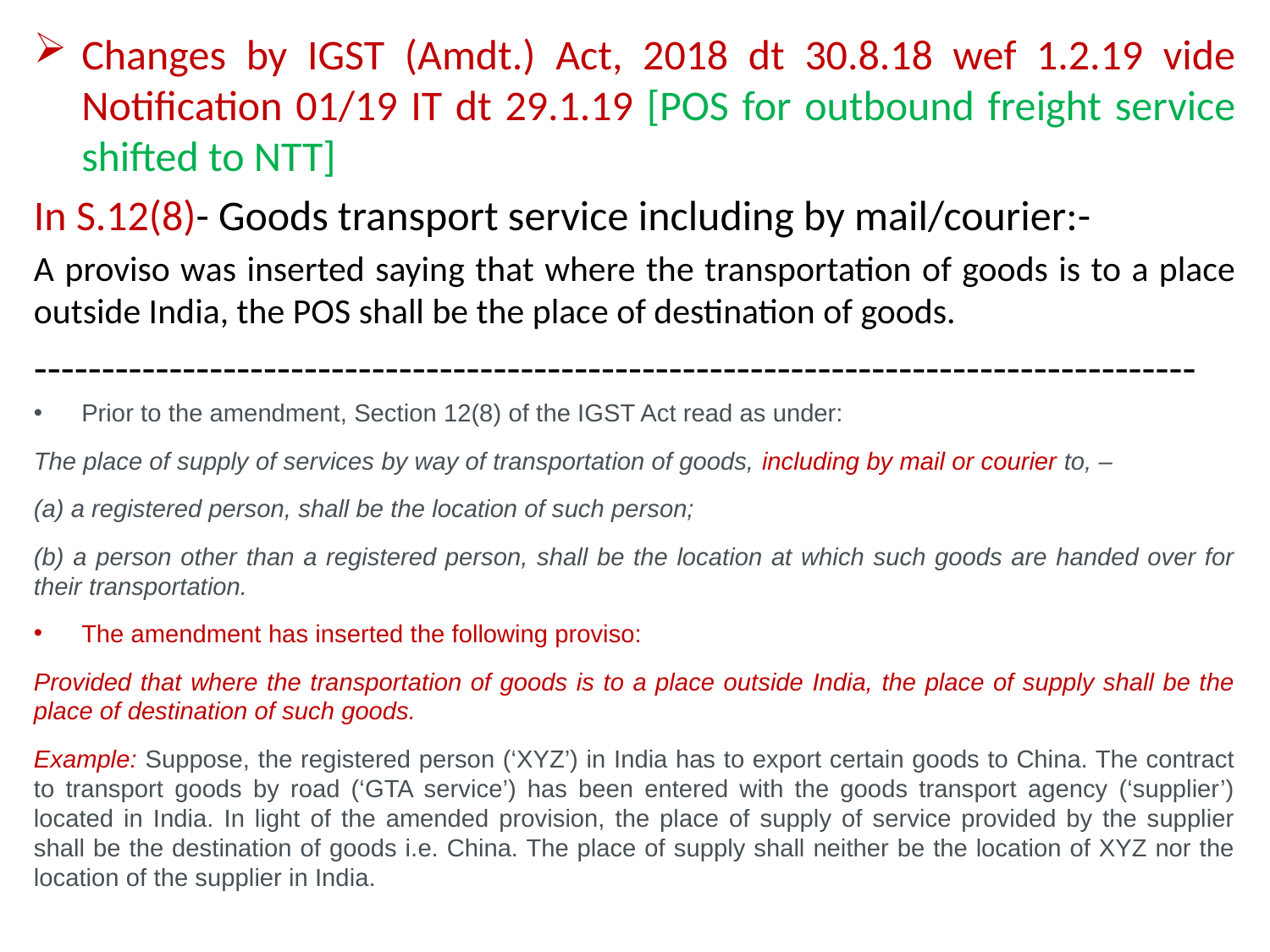

Changes by IGST (Amdt.) Act, 2018 dt 30.8.18 wef 1.2.19 vide Notification 01/19 IT dt 29.1.19 [POS for outbound freight service shifted to NTT]
In S.12(8)- Goods transport service including by mail/courier:-
A proviso was inserted saying that where the transportation of goods is to a place outside India, the POS shall be the place of destination of goods.
--------------------------------------------------------------------------------------
Prior to the amendment, Section 12(8) of the IGST Act read as under:
The place of supply of services by way of transportation of goods, including by mail or courier to, –
(a) a registered person, shall be the location of such person;
(b) a person other than a registered person, shall be the location at which such goods are handed over for their transportation.
The amendment has inserted the following proviso:
Provided that where the transportation of goods is to a place outside India, the place of supply shall be the place of destination of such goods.
Example: Suppose, the registered person (‘XYZ’) in India has to export certain goods to China. The contract to transport goods by road (‘GTA service’) has been entered with the goods transport agency (‘supplier’) located in India. In light of the amended provision, the place of supply of service provided by the supplier shall be the destination of goods i.e. China. The place of supply shall neither be the location of XYZ nor the location of the supplier in India.